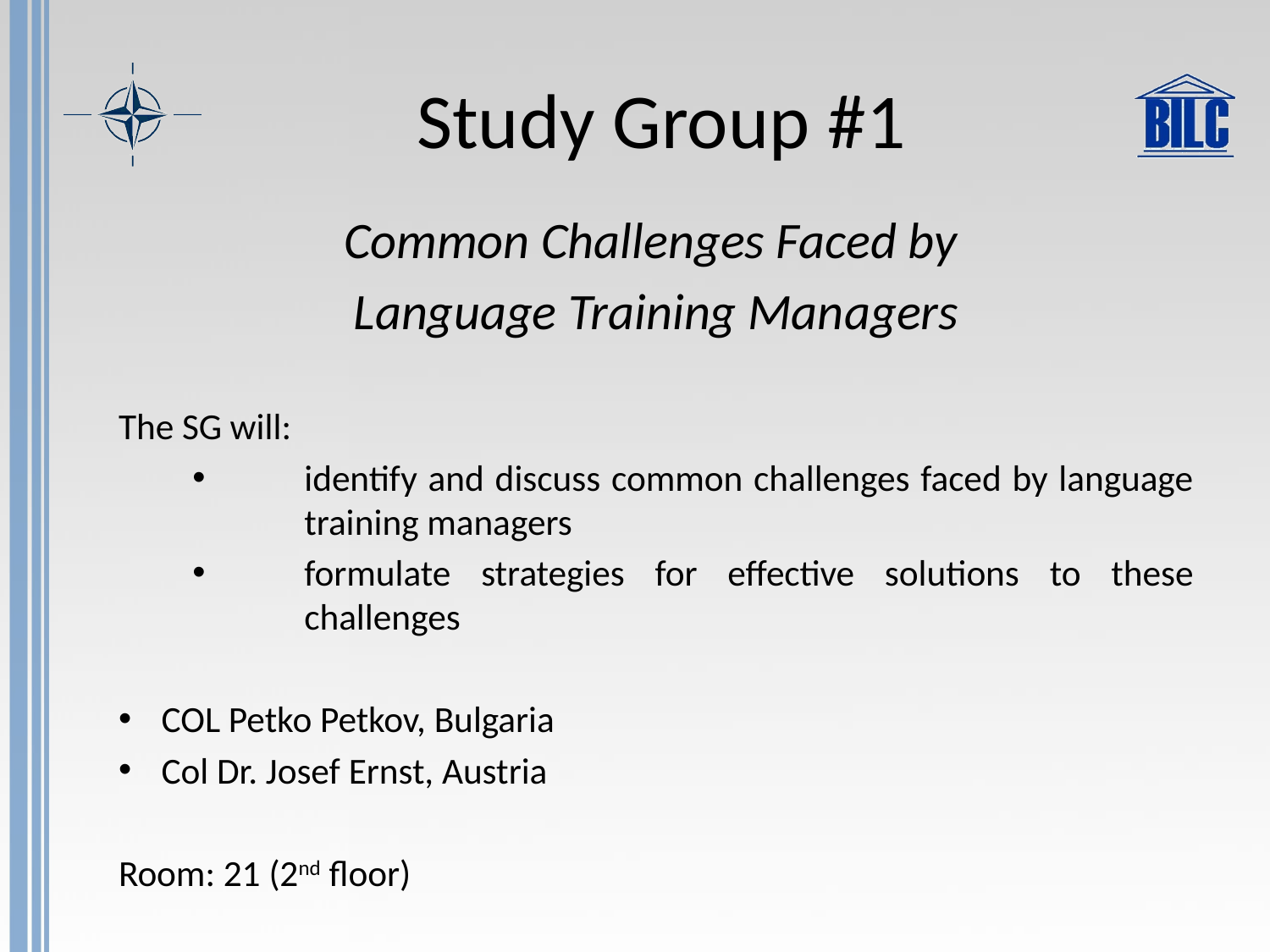

# Study Group #1
Common Challenges Faced by
Language Training Managers

The SG will:
identify and discuss common challenges faced by language training managers
formulate strategies for effective solutions to these challenges

COL Petko Petkov, Bulgaria
Col Dr. Josef Ernst, Austria

Room: 21 (2nd floor)